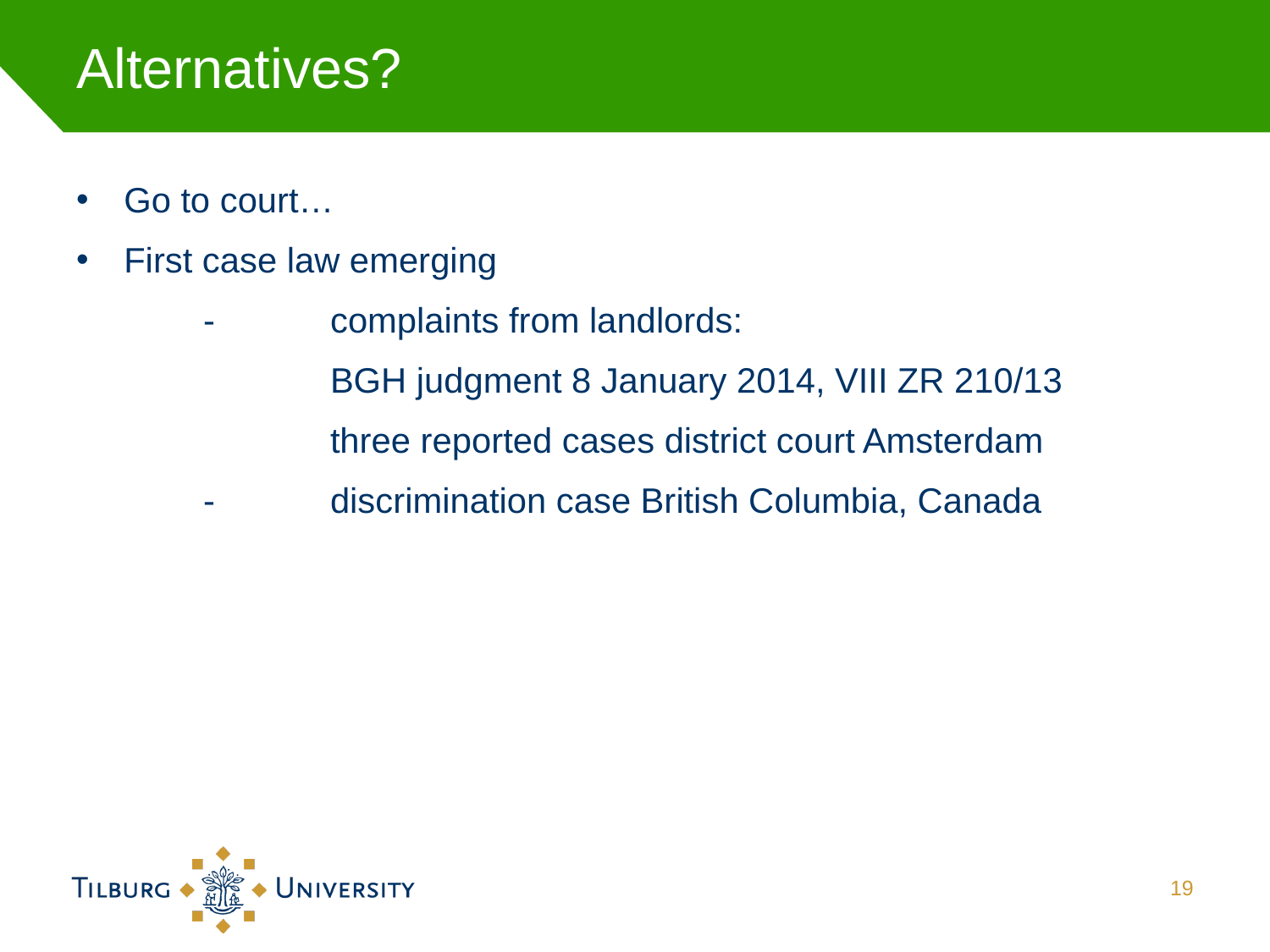

# Alternatives?
Go to court…
First case law emerging
	-	complaints from landlords:
		BGH judgment 8 January 2014, VIII ZR 210/13
		three reported cases district court Amsterdam
	-	discrimination case British Columbia, Canada
19